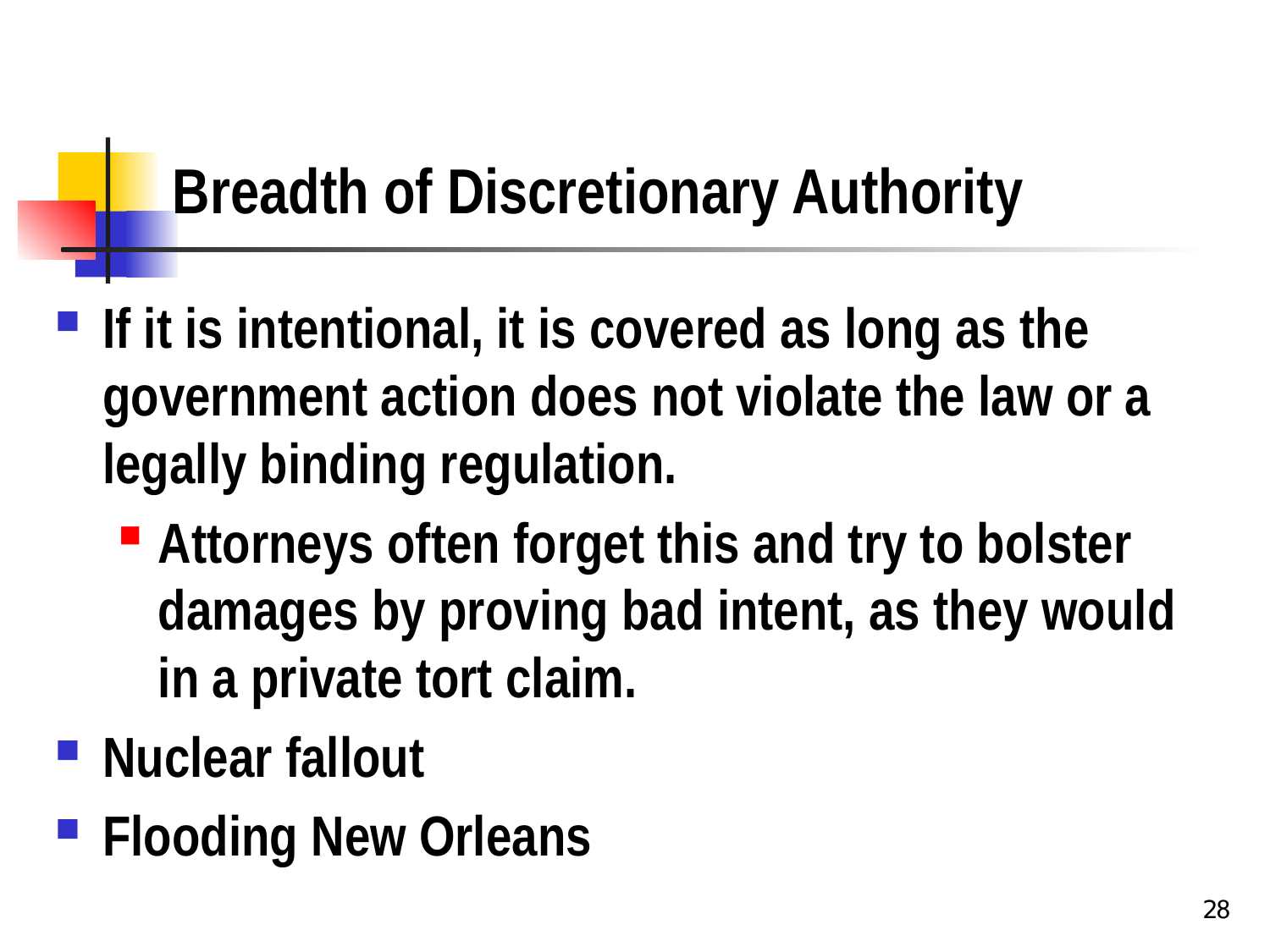

# Breadth of Discretionary Authority
If it is intentional, it is covered as long as the government action does not violate the law or a legally binding regulation.
Attorneys often forget this and try to bolster damages by proving bad intent, as they would in a private tort claim.
Nuclear fallout
Flooding New Orleans
28